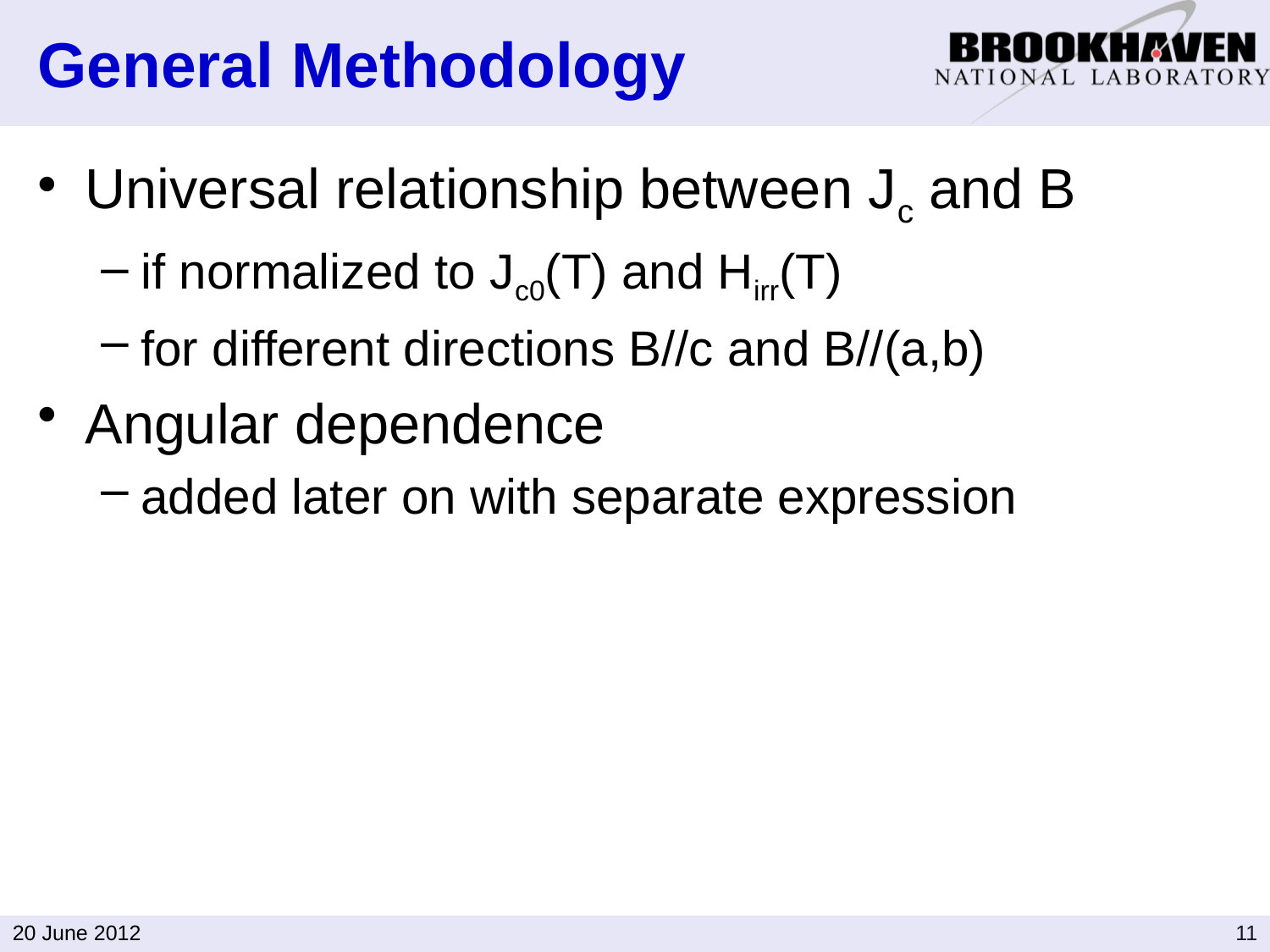

# General Methodology
Universal relationship between Jc and B
if normalized to Jc0(T) and Hirr(T)
for different directions B//c and B//(a,b)
Angular dependence
added later on with separate expression